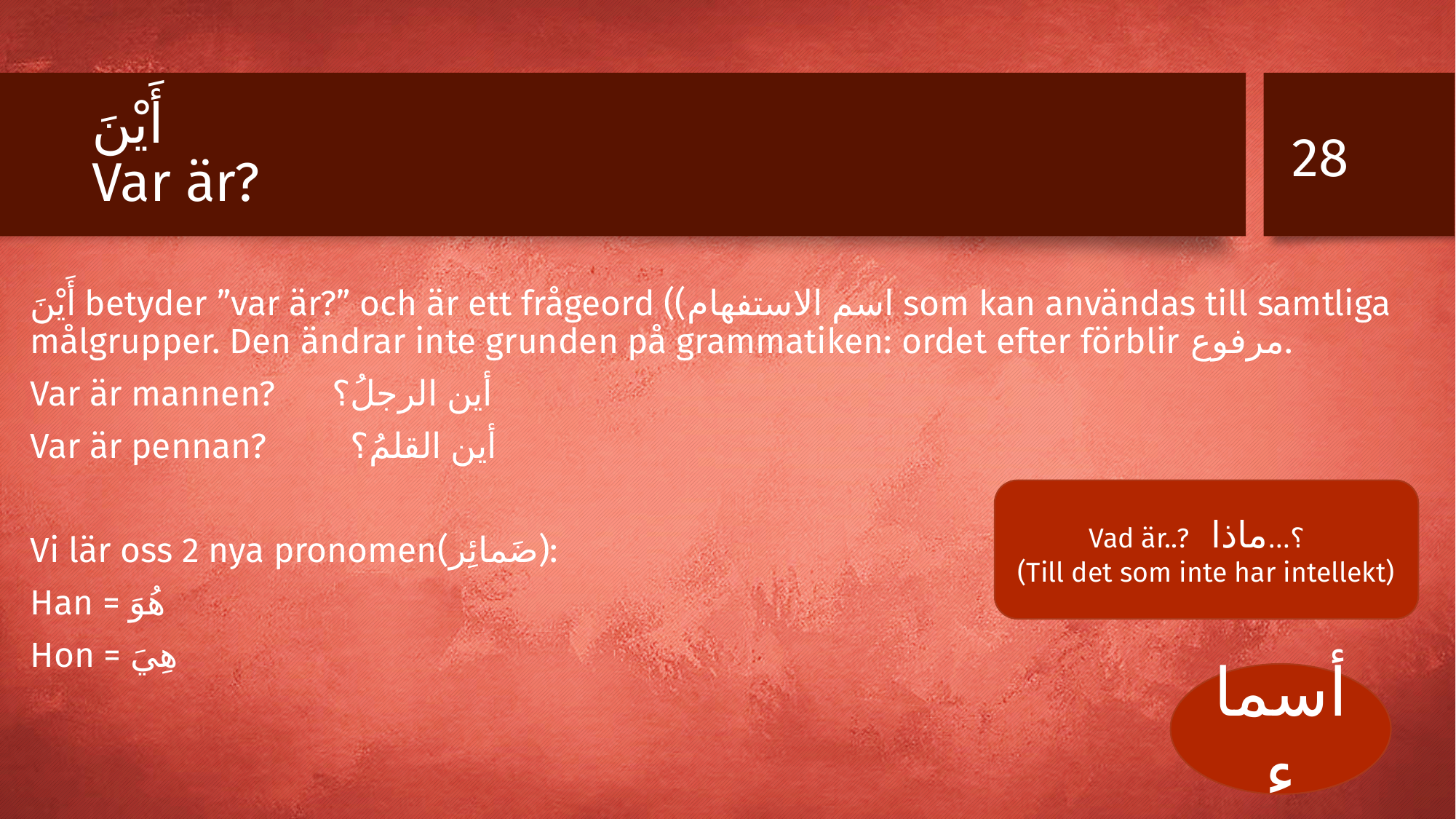

28
# أَيْنَ Var är?
أَيْنَ betyder ”var är?” och är ett frågeord ((اسم الاستفهام som kan användas till samtliga målgrupper. Den ändrar inte grunden på grammatiken: ordet efter förblir مرفوع.
Var är mannen?      أين الرجلُ؟
Var är pennan?         أين القلمُ؟

Vi lär oss 2 nya pronomen(ضَمائِر):
Han = هُوَ
Hon = هِيَ
Vad är..?   ؟…ماذا
(Till det som inte har intellekt)
أسماء